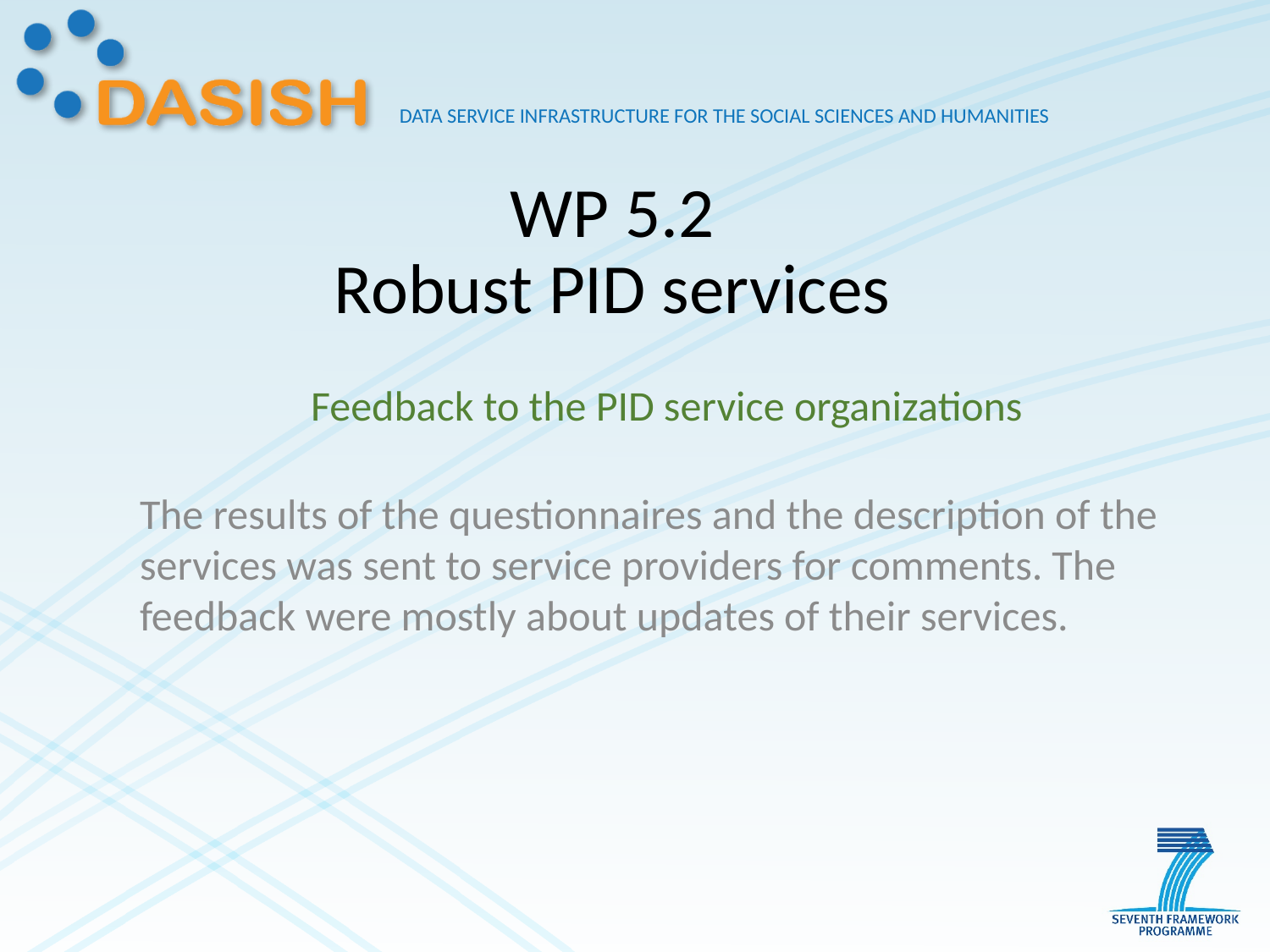

# WP 5.2 Robust PID services
Feedback to the PID service organizations

The results of the questionnaires and the description of the services was sent to service providers for comments. The feedback were mostly about updates of their services.